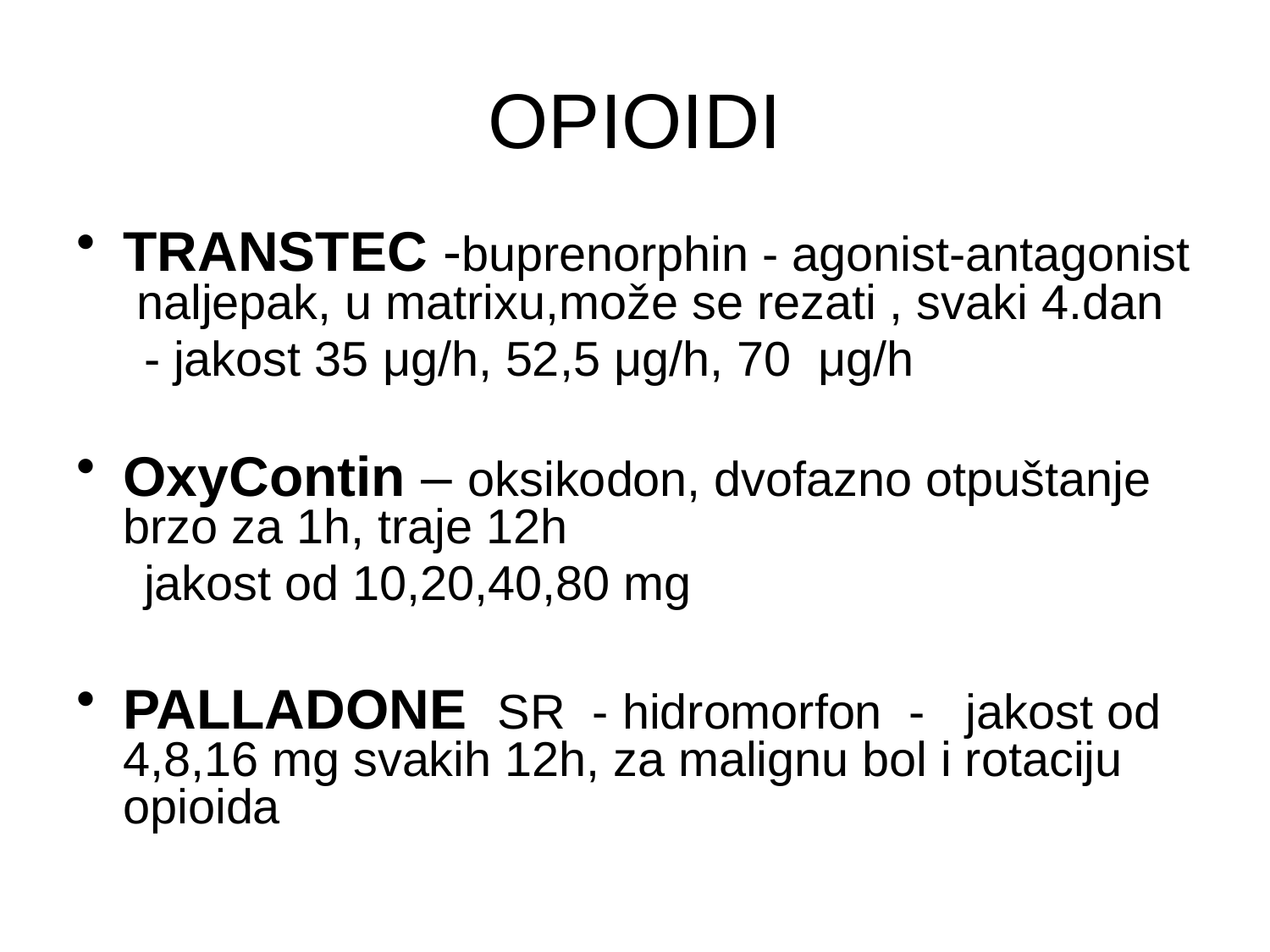

OPIOIDI
TRANSTEC -buprenorphin - agonist-antagonist  naljepak, u matrixu,može se rezati , svaki 4.dan
     - jakost 35 μg/h, 52,5 μg/h, 70  μg/h

OxyContin – oksikodon, dvofazno otpuštanje brzo za 1h, traje 12h
     jakost od 10,20,40,80 mg

PALLADONE  SR  - hidromorfon  -   jakost od 4,8,16 mg svakih 12h, za malignu bol i rotaciju opioida